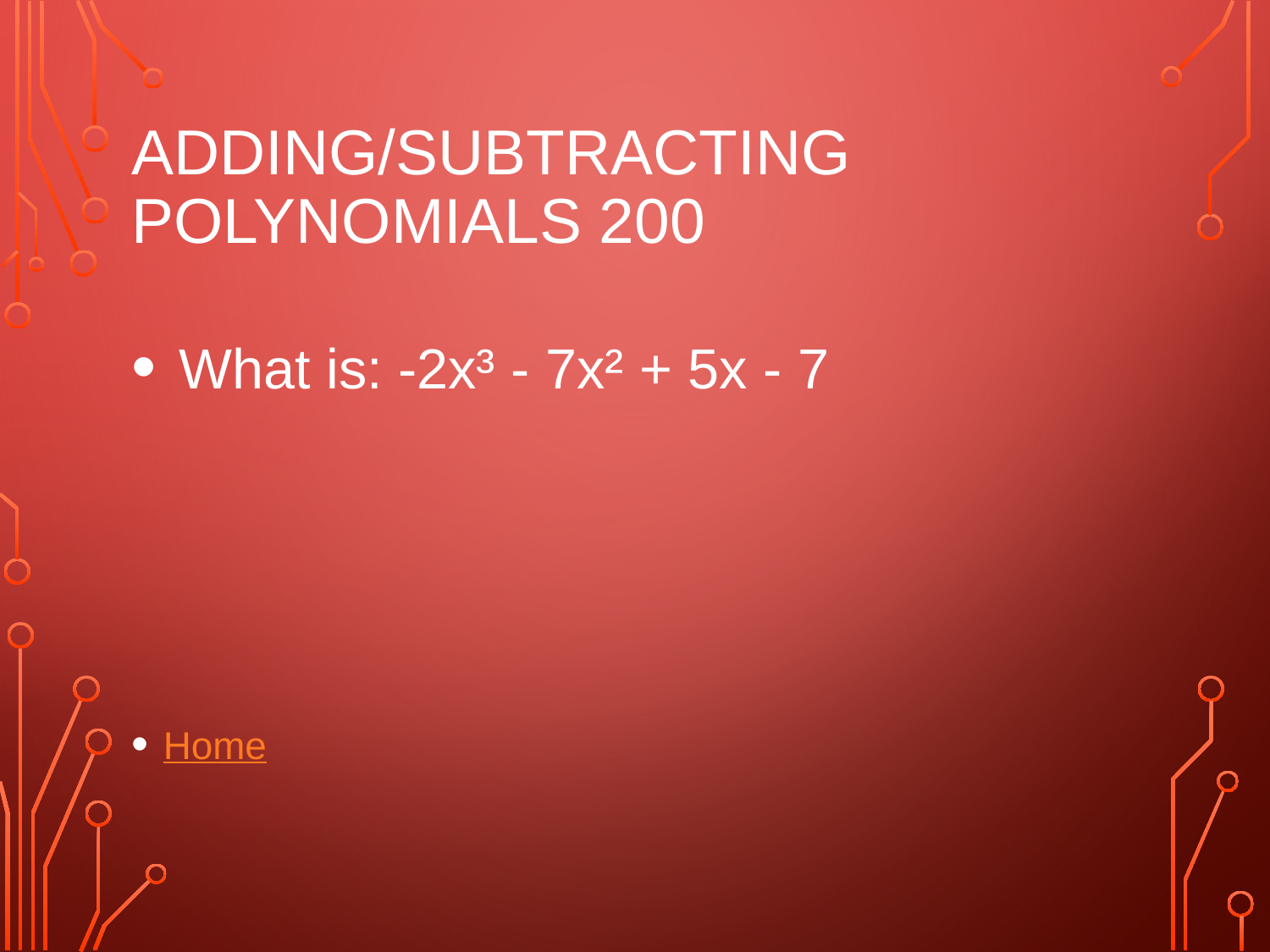

# Adding/Subtracting Polynomials 200
 What is: -2x³ - 7x² + 5x - 7

Home